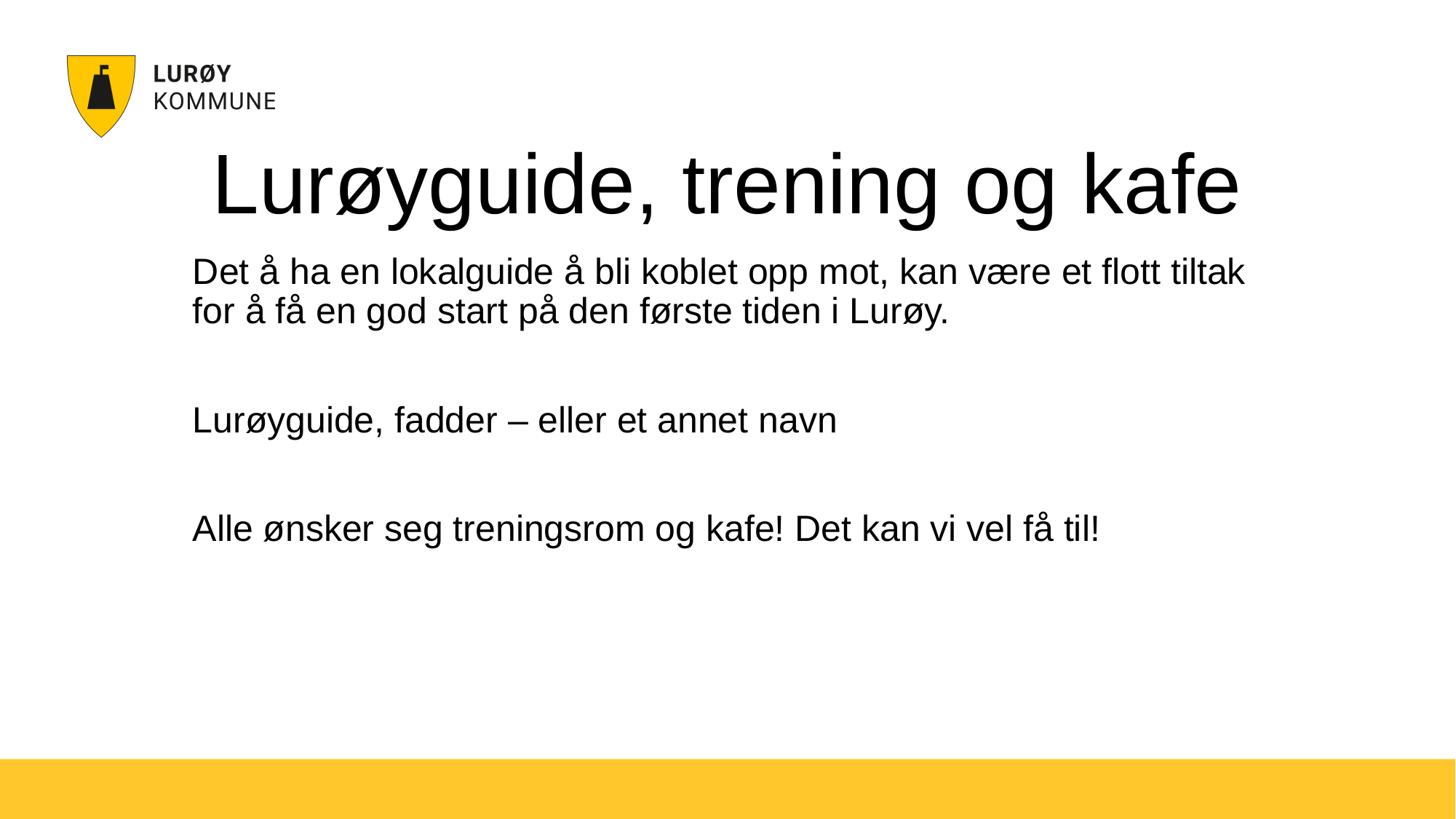

# Lurøyguide, trening og kafe
Det å ha en lokalguide å bli koblet opp mot, kan være et flott tiltak for å få en god start på den første tiden i Lurøy.

Lurøyguide, fadder – eller et annet navn

Alle ønsker seg treningsrom og kafe! Det kan vi vel få til!